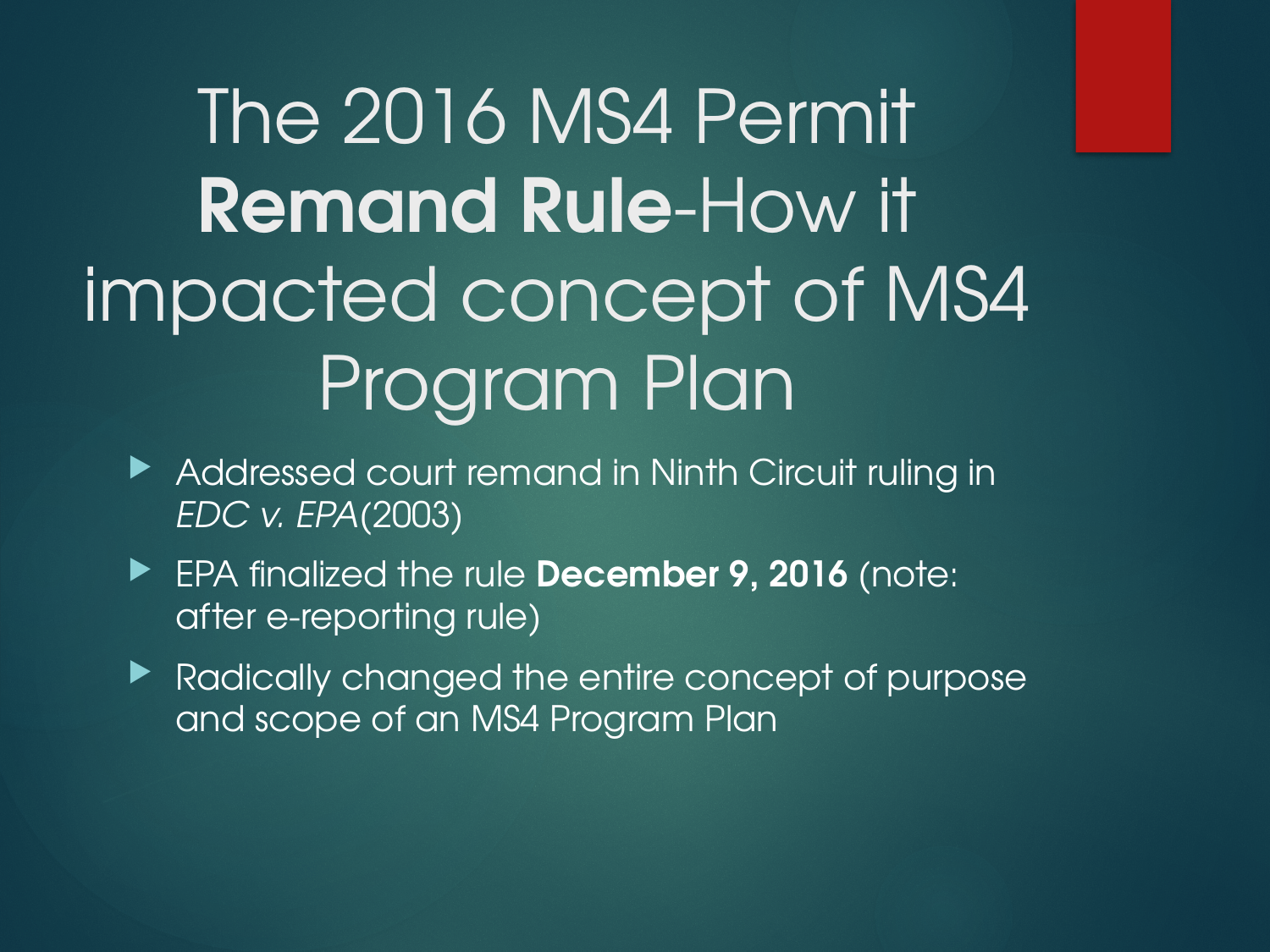

# The 2016 MS4 Permit Remand Rule-How it impacted concept of MS4 Program Plan
Addressed court remand in Ninth Circuit ruling in EDC v. EPA(2003)
EPA finalized the rule December 9, 2016 (note: after e-reporting rule)
Radically changed the entire concept of purpose and scope of an MS4 Program Plan